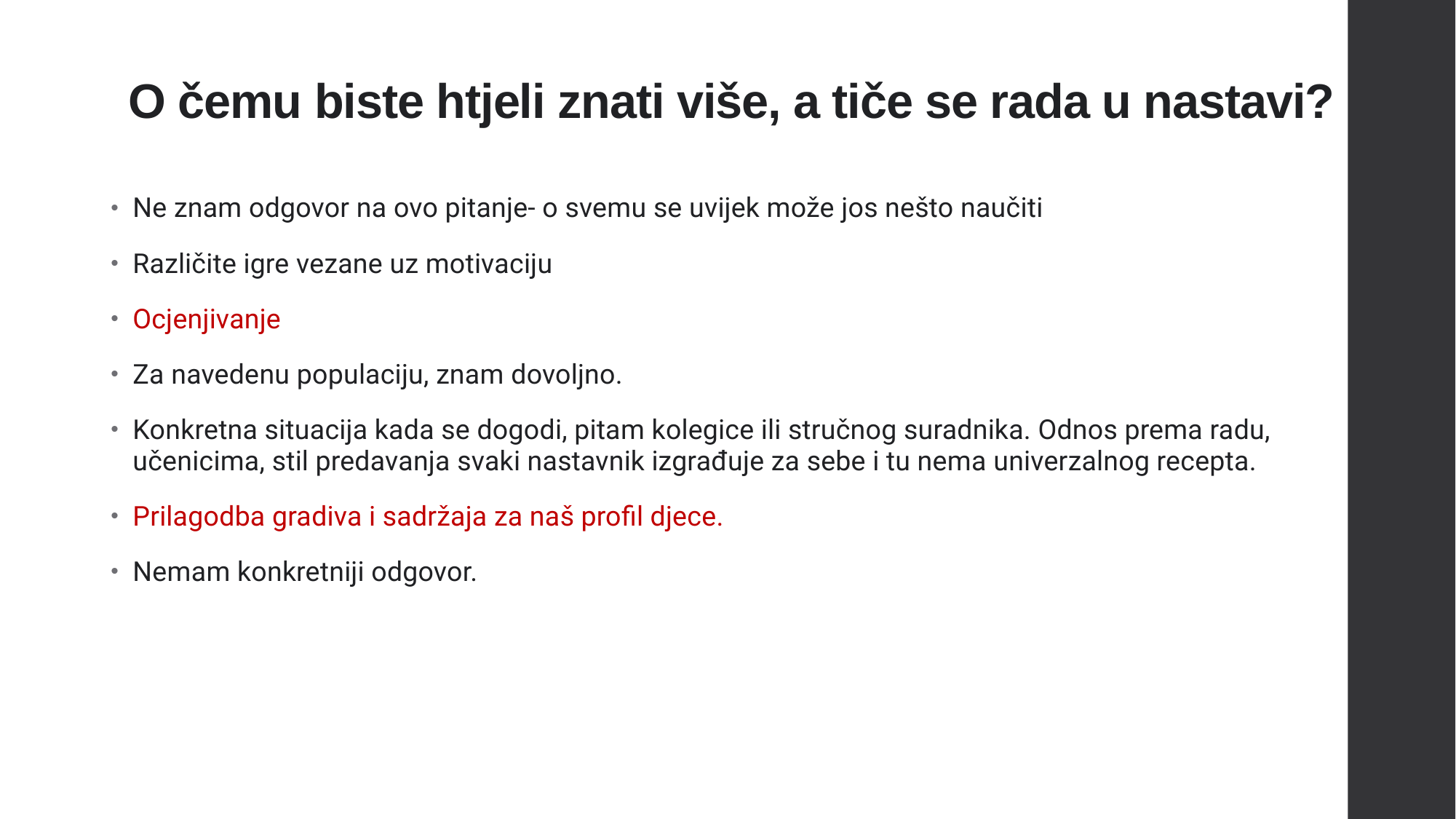

# O čemu biste htjeli znati više, a tiče se rada u nastavi?
Ne znam odgovor na ovo pitanje- o svemu se uvijek može jos nešto naučiti
Različite igre vezane uz motivaciju
Ocjenjivanje
Za navedenu populaciju, znam dovoljno.
Konkretna situacija kada se dogodi, pitam kolegice ili stručnog suradnika. Odnos prema radu, učenicima, stil predavanja svaki nastavnik izgrađuje za sebe i tu nema univerzalnog recepta.
Prilagodba gradiva i sadržaja za naš profil djece.
Nemam konkretniji odgovor.